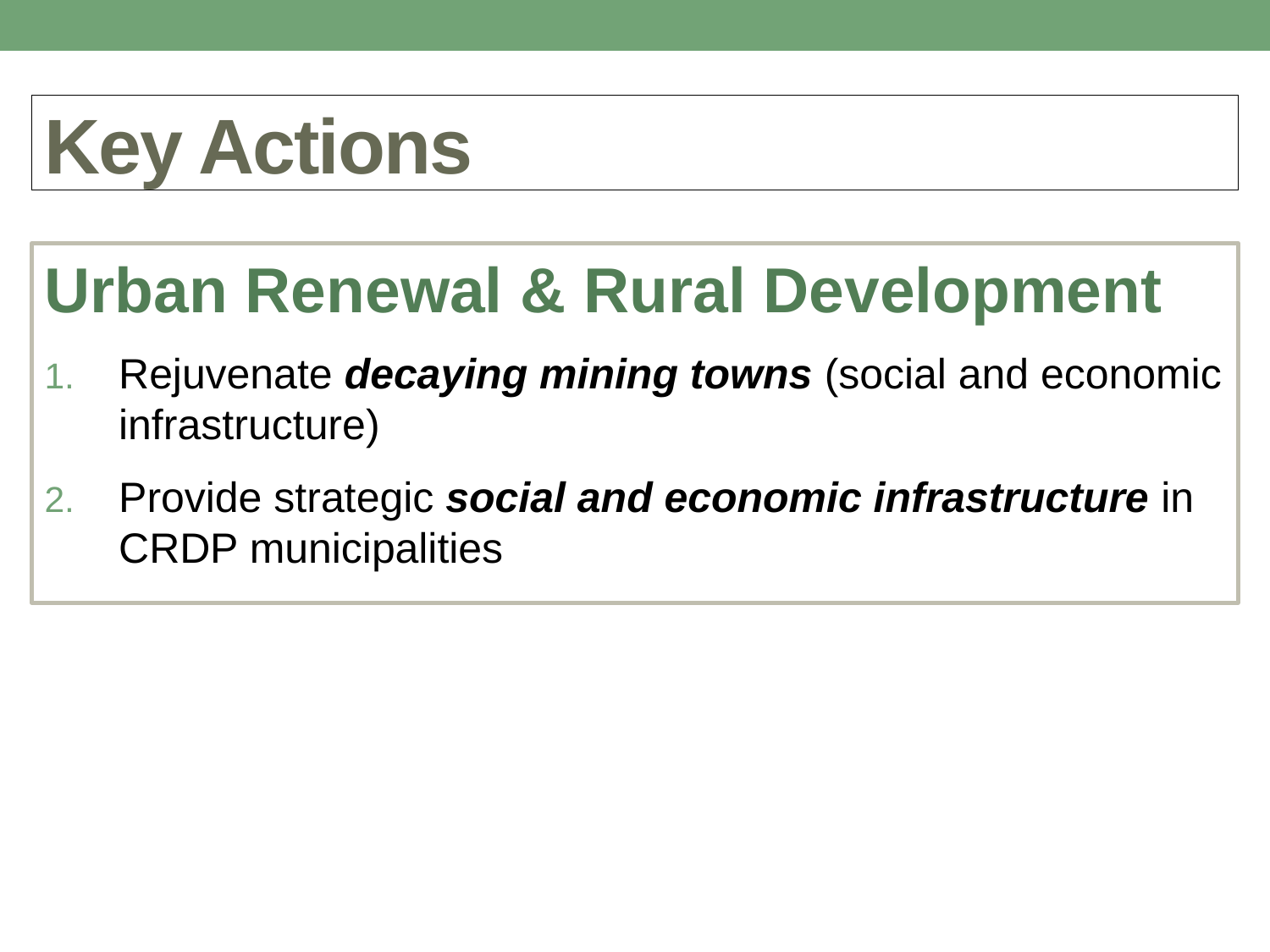

# Key Actions
Urban Renewal & Rural Development
Rejuvenate decaying mining towns (social and economic infrastructure)
Provide strategic social and economic infrastructure in CRDP municipalities